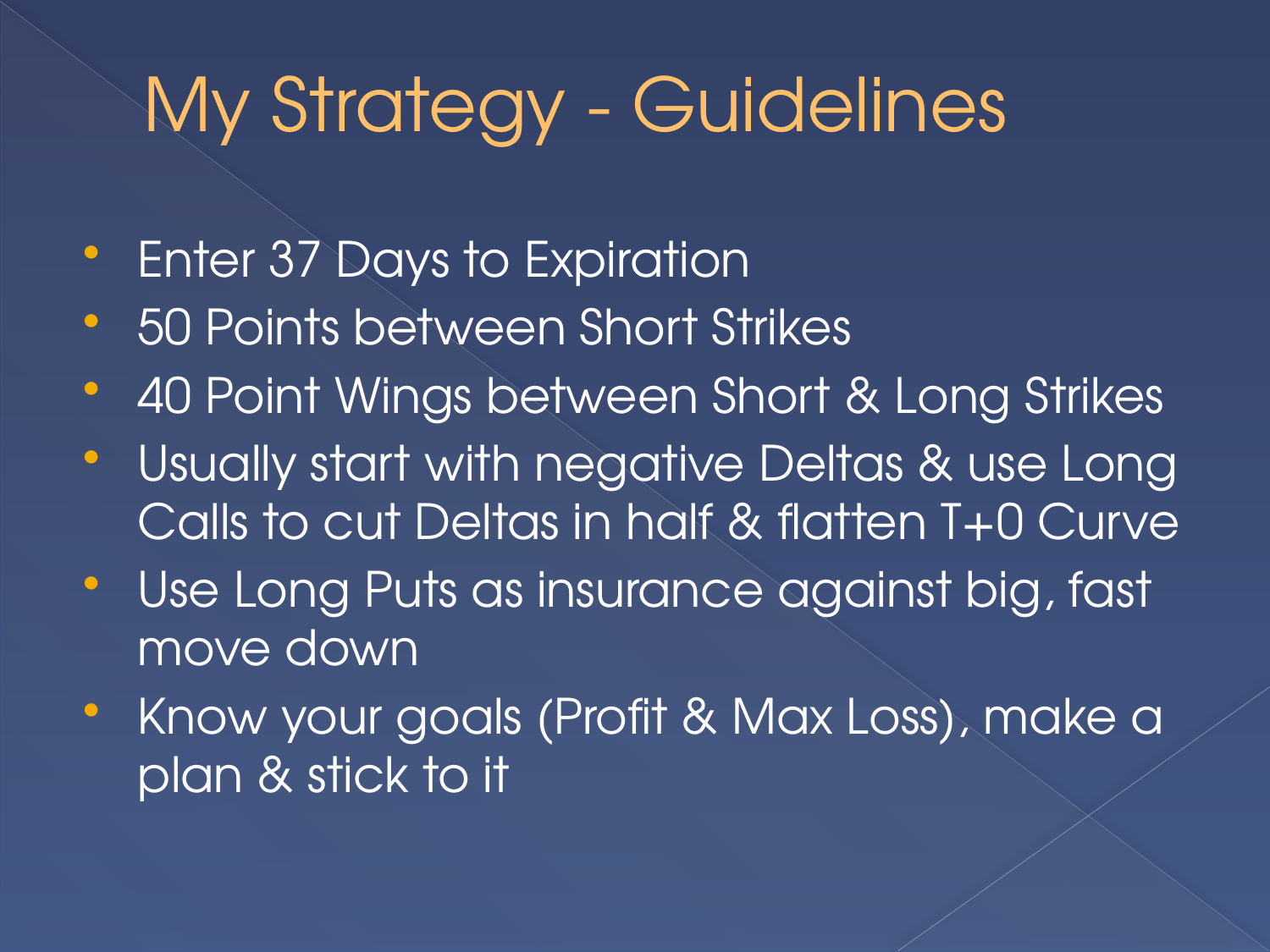

# My Strategy - Guidelines
Enter 37 Days to Expiration
50 Points between Short Strikes
40 Point Wings between Short & Long Strikes
Usually start with negative Deltas & use Long Calls to cut Deltas in half & flatten T+0 Curve
Use Long Puts as insurance against big, fast move down
Know your goals (Profit & Max Loss), make a plan & stick to it